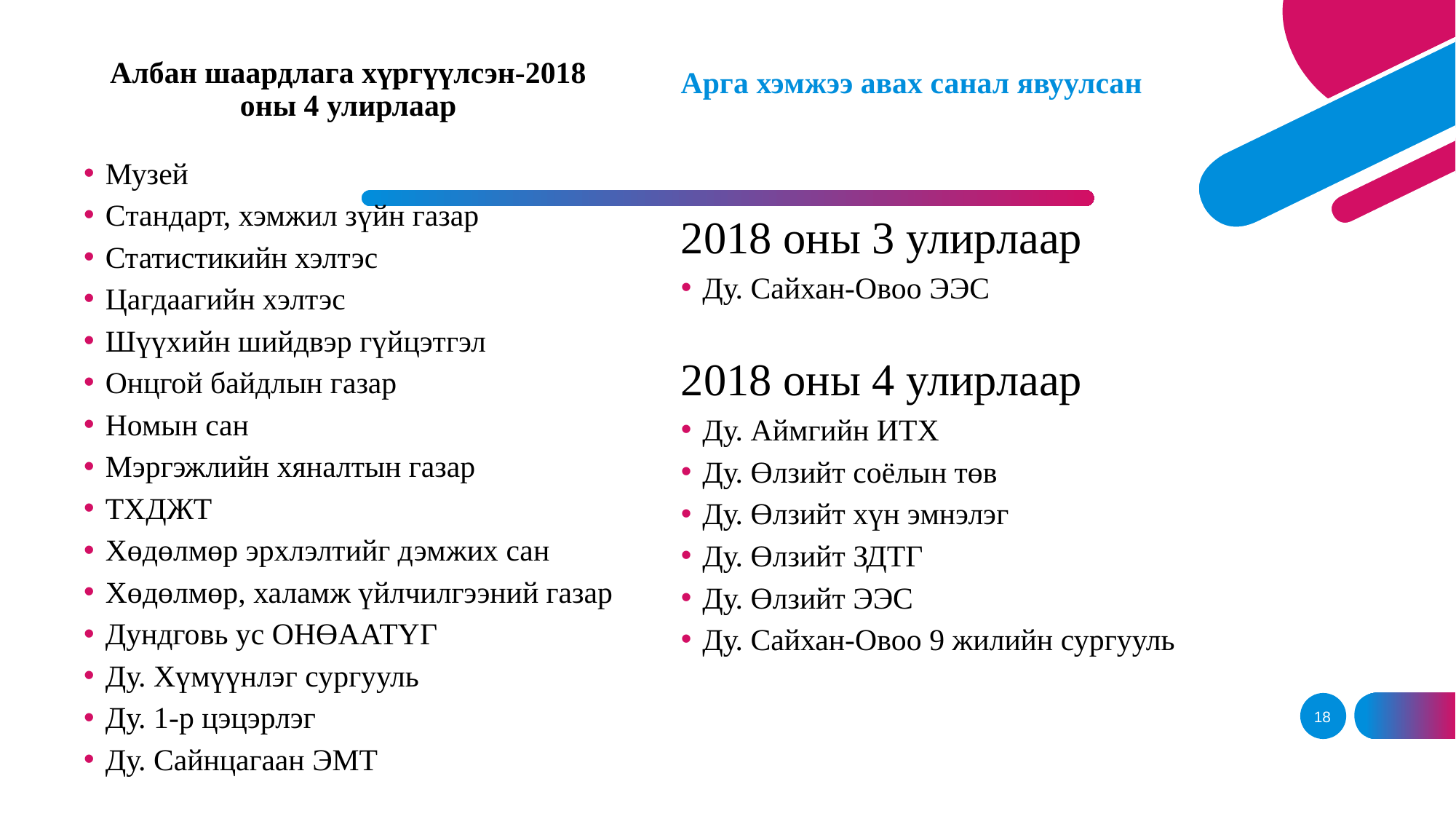

# Албан шаардлага хүргүүлсэн-2018 оны 4 улирлаар
Арга хэмжээ авах санал явуулсан
Музей
Стандарт, хэмжил зүйн газар
Статистикийн хэлтэс
Цагдаагийн хэлтэс
Шүүхийн шийдвэр гүйцэтгэл
Онцгой байдлын газар
Номын сан
Мэргэжлийн хяналтын газар
ТХДЖТ
Хөдөлмөр эрхлэлтийг дэмжих сан
Хөдөлмөр, халамж үйлчилгээний газар
Дундговь ус ОНӨААТҮГ
Ду. Хүмүүнлэг сургууль
Ду. 1-р цэцэрлэг
Ду. Сайнцагаан ЭМТ

2018 оны 3 улирлаар
Ду. Сайхан-Овоо ЭЭС

2018 оны 4 улирлаар
Ду. Аймгийн ИТХ
Ду. Өлзийт соёлын төв
Ду. Өлзийт хүн эмнэлэг
Ду. Өлзийт ЗДТГ
Ду. Өлзийт ЭЭС
Ду. Сайхан-Овоо 9 жилийн сургууль

18